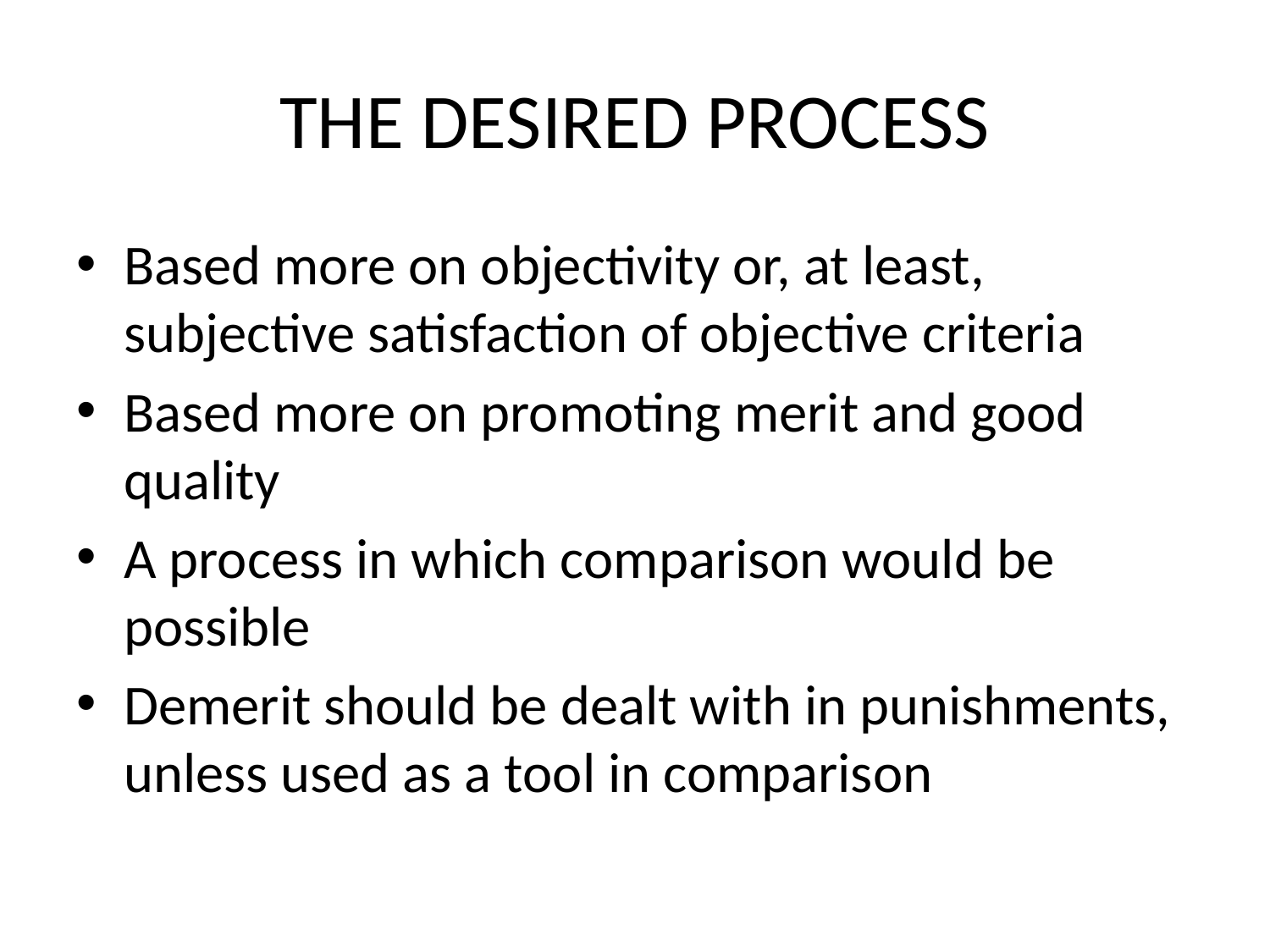

# THE DESIRED PROCESS
Based more on objectivity or, at least, subjective satisfaction of objective criteria
Based more on promoting merit and good quality
A process in which comparison would be possible
Demerit should be dealt with in punishments, unless used as a tool in comparison